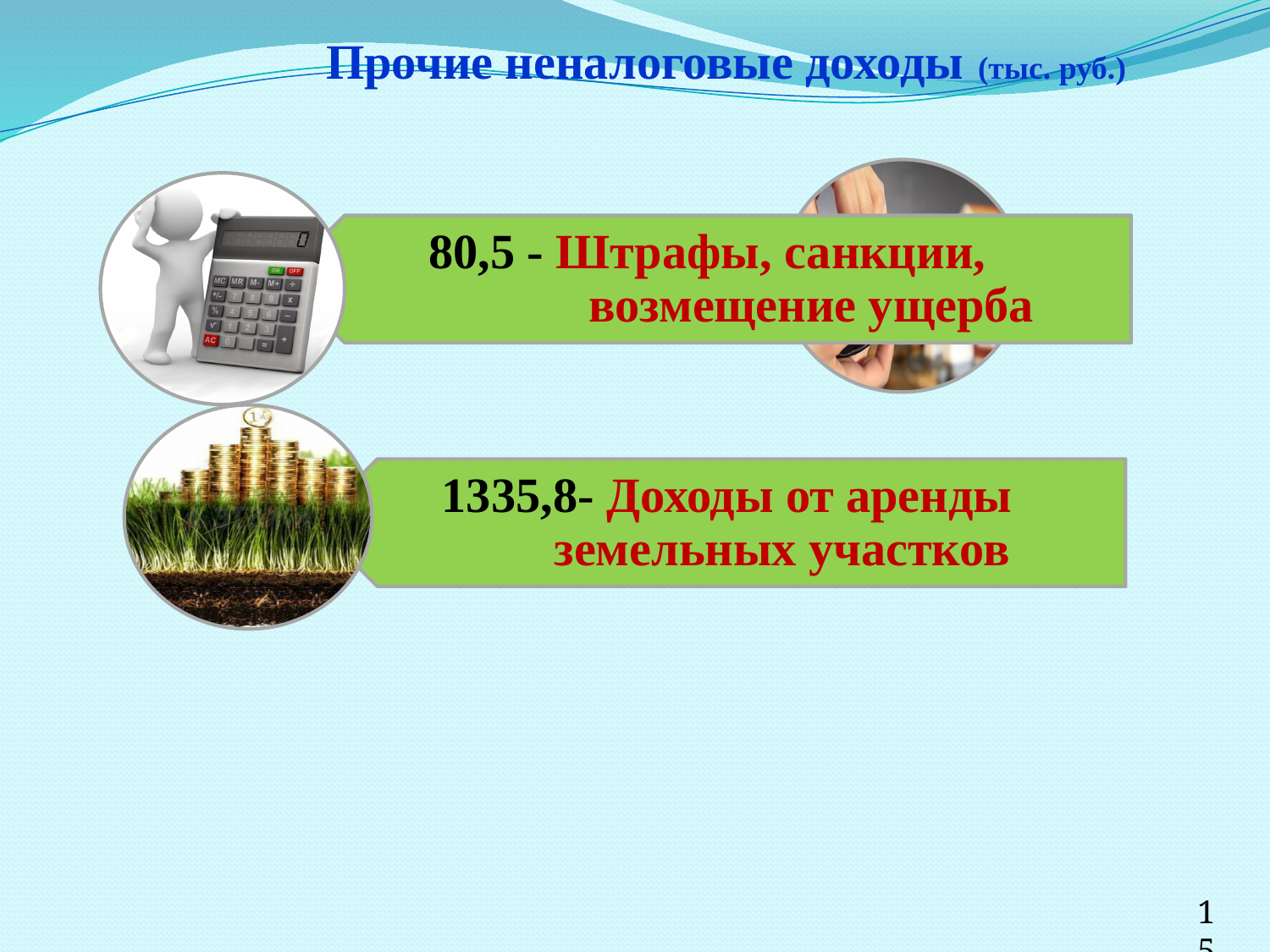

Прочие неналоговые доходы (тыс. руб.)

1335,8- Доходы от аренды
         земельных участков
80,5 - Штрафы, санкции,
                возмещение ущерба
15